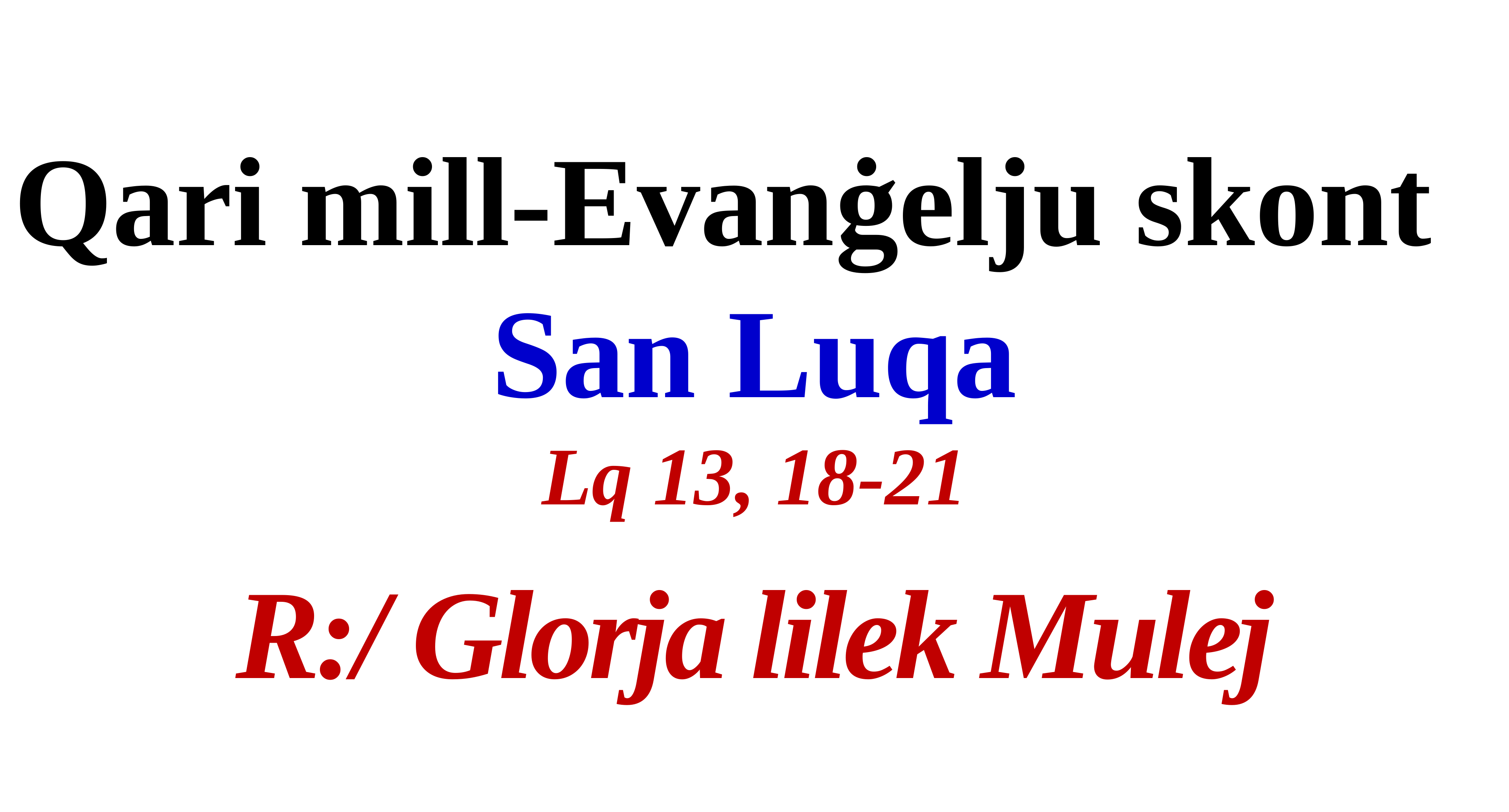

Qari mill-Evanġelju skont
San Luqa
Lq 13, 18-21
R:/ Glorja lilek Mulej